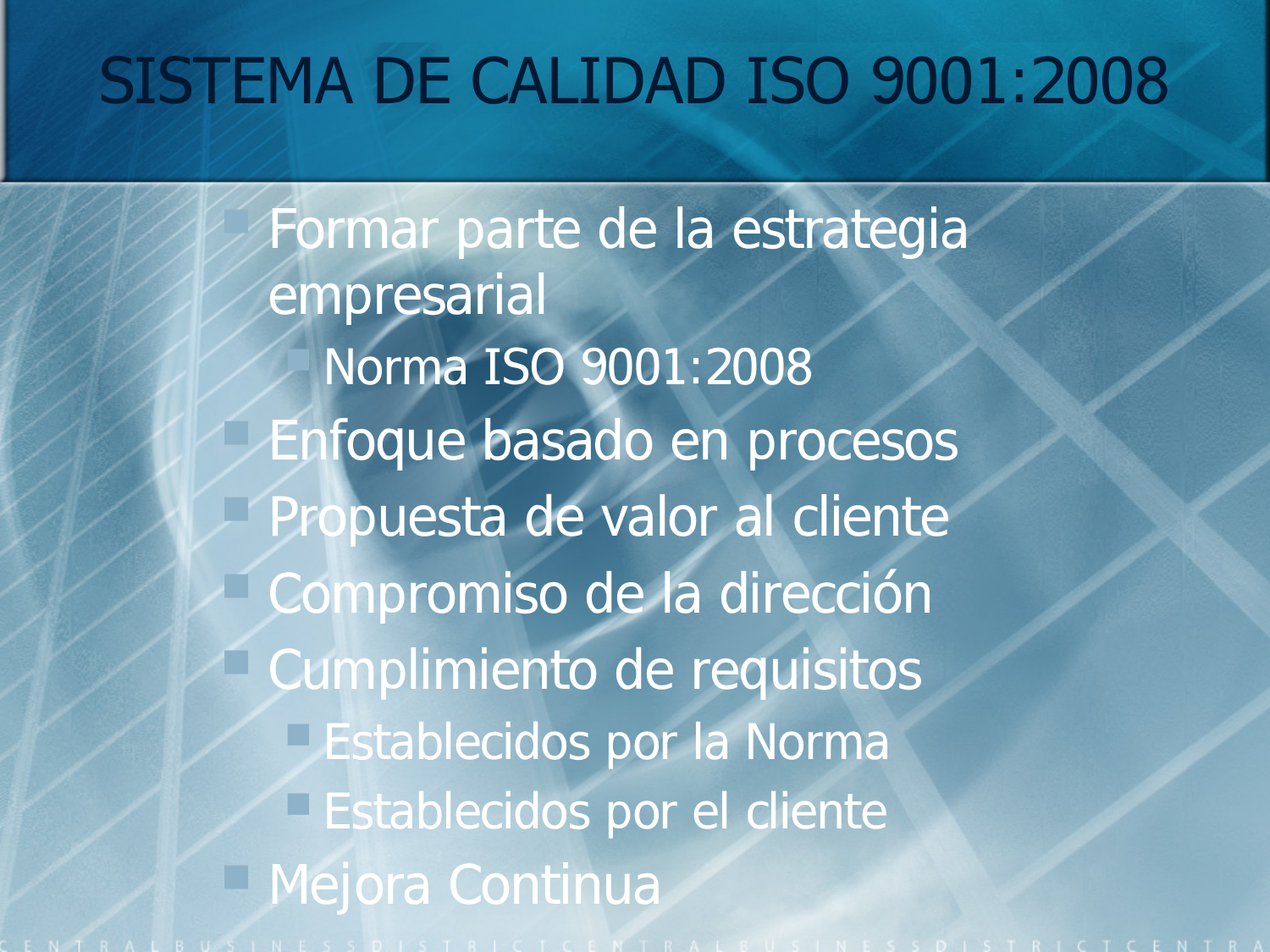

# SISTEMA DE CALIDAD ISO 9001:2008

Formar parte de la estrategia empresarial
Norma ISO 9001:2008
Enfoque basado en procesos
Propuesta de valor al cliente
Compromiso de la dirección
Cumplimiento de requisitos
Establecidos por la Norma
Establecidos por el cliente
Mejora Continua